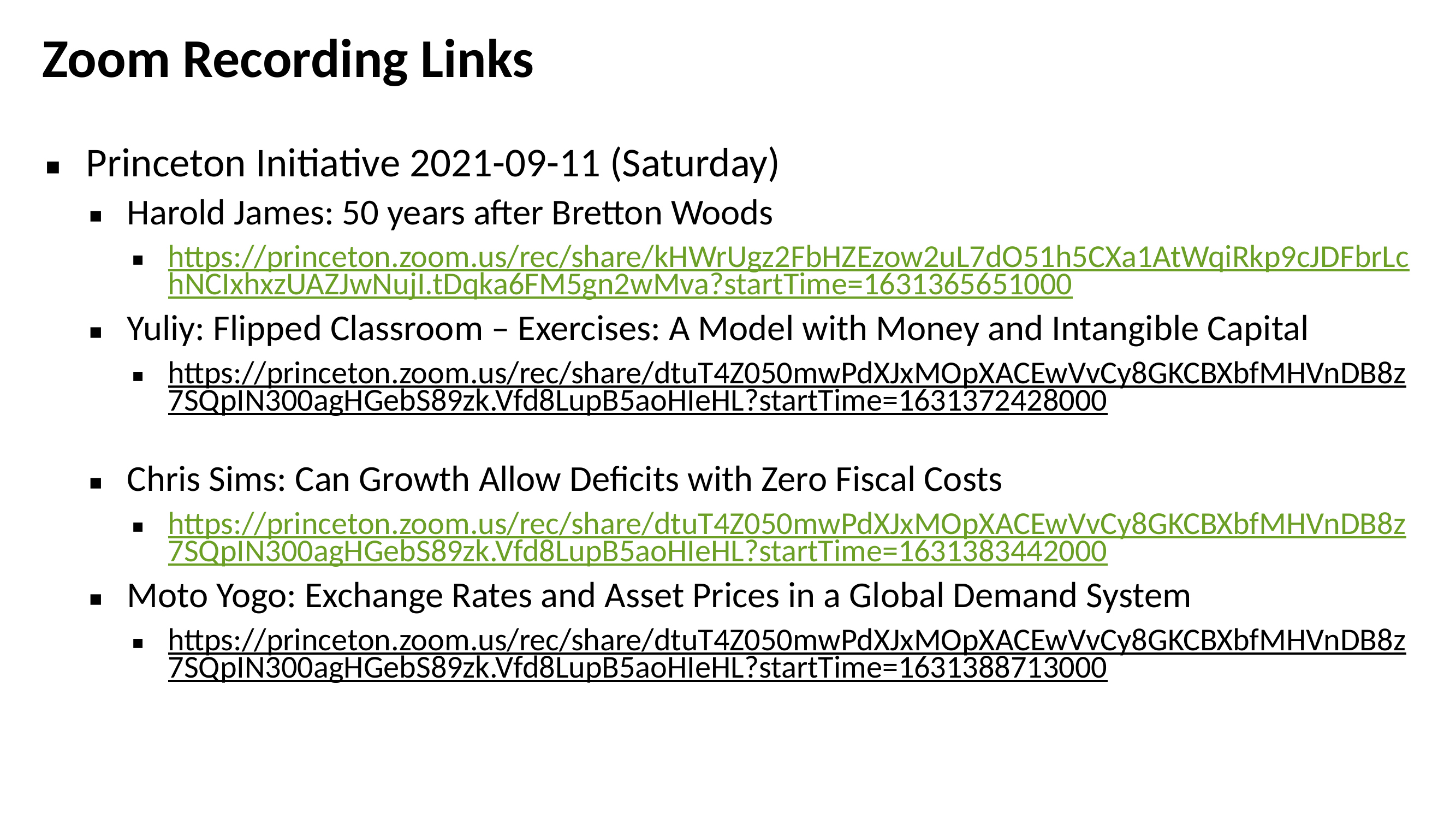

# Zoom Recording Links
Princeton Initiative 2021-09-11 (Saturday)
Harold James: 50 years after Bretton Woods
https://princeton.zoom.us/rec/share/kHWrUgz2FbHZEzow2uL7dO51h5CXa1AtWqiRkp9cJDFbrLchNCIxhxzUAZJwNujI.tDqka6FM5gn2wMva?startTime=1631365651000
Yuliy: Flipped Classroom – Exercises: A Model with Money and Intangible Capital
https://princeton.zoom.us/rec/share/dtuT4Z050mwPdXJxMOpXACEwVvCy8GKCBXbfMHVnDB8z7SQpIN300agHGebS89zk.Vfd8LupB5aoHIeHL?startTime=1631372428000
Chris Sims: Can Growth Allow Deficits with Zero Fiscal Costs
https://princeton.zoom.us/rec/share/dtuT4Z050mwPdXJxMOpXACEwVvCy8GKCBXbfMHVnDB8z7SQpIN300agHGebS89zk.Vfd8LupB5aoHIeHL?startTime=1631383442000
Moto Yogo: Exchange Rates and Asset Prices in a Global Demand System
https://princeton.zoom.us/rec/share/dtuT4Z050mwPdXJxMOpXACEwVvCy8GKCBXbfMHVnDB8z7SQpIN300agHGebS89zk.Vfd8LupB5aoHIeHL?startTime=1631388713000